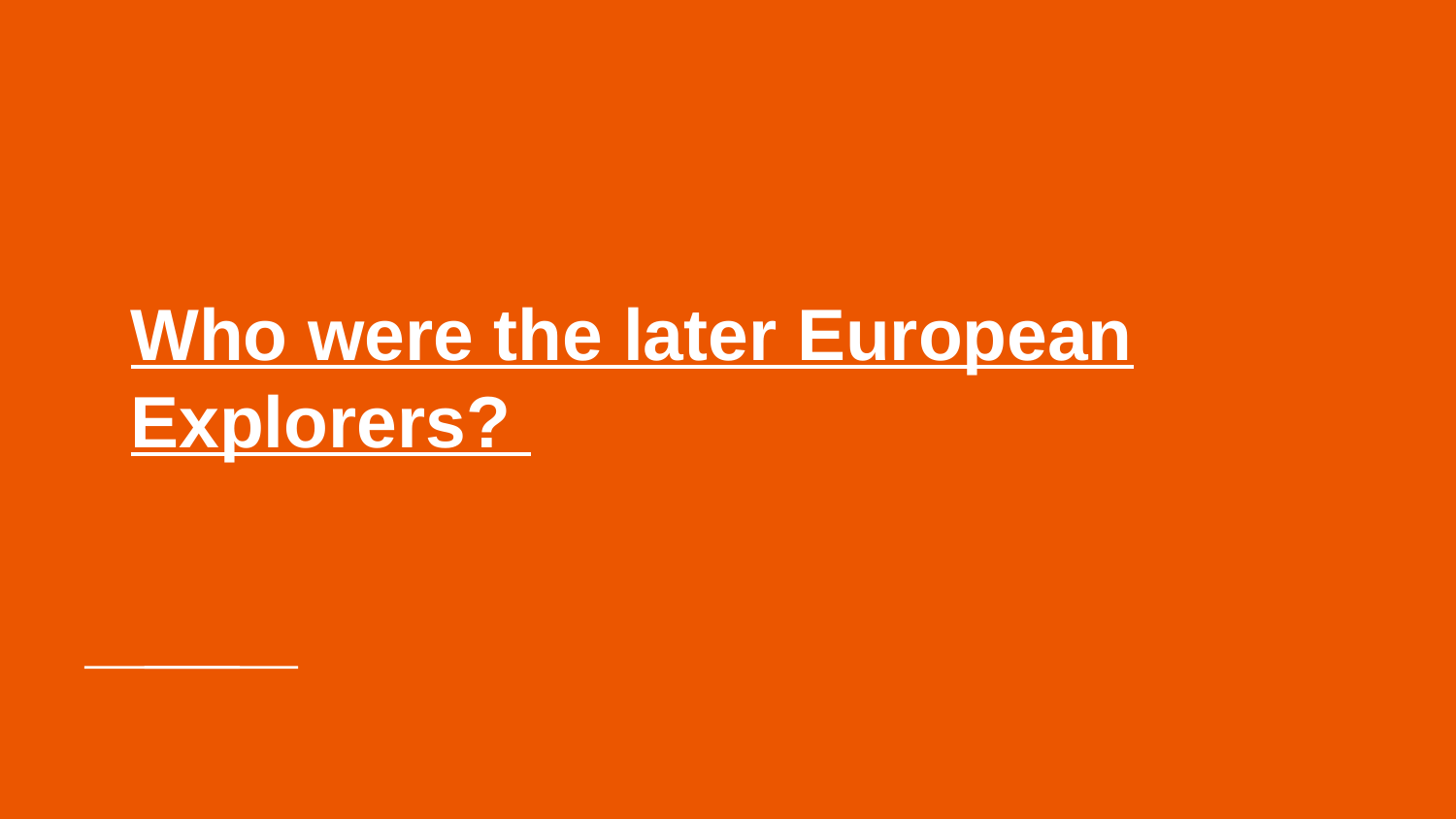

# Who were the later European Explorers?